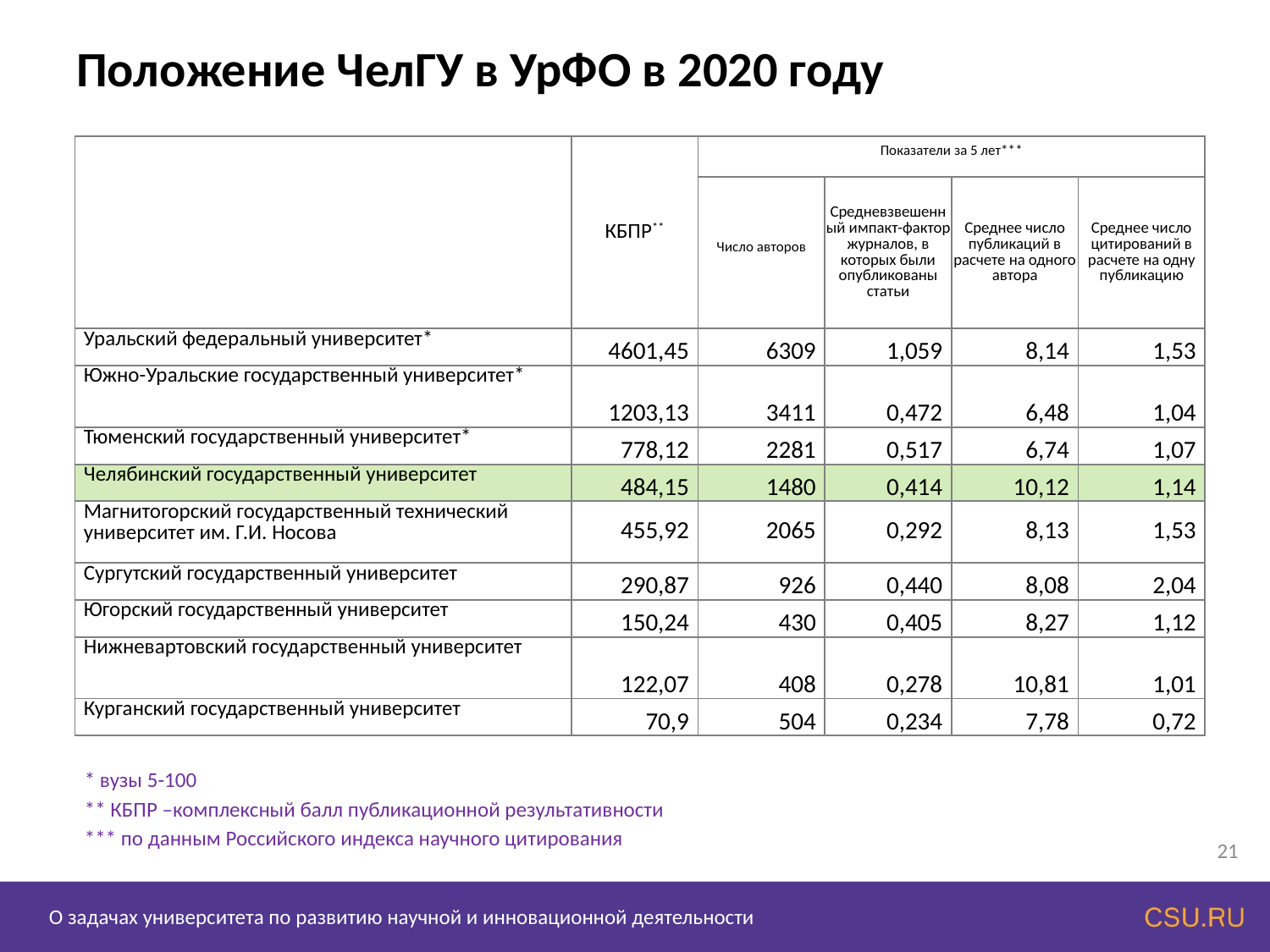

Положение ЧелГУ в УрФО в 2020 году
|  | КБПР\*\* | Показатели за 5 лет\*\*\* |  |  |  |
| --- | --- | --- | --- | --- | --- |
|  | КБПР\*\* | Число авторов | Средневзвешенный импакт-фактор журналов, в которых были опубликованы статьи | Среднее число публикаций в расчете на одного автора | Среднее число цитирований в расчете на одну публикацию |
| Уральский федеральный университет\* | 4601,45 | 6309 | 1,059 | 8,14 | 1,53 |
| Южно-Уральские государственный университет\* | 1203,13 | 3411 | 0,472 | 6,48 | 1,04 |
| Тюменский государственный университет\* | 778,12 | 2281 | 0,517 | 6,74 | 1,07 |
| Челябинский государственный университет | 484,15 | 1480 | 0,414 | 10,12 | 1,14 |
| Магнитогорский государственный технический университет им. Г.И. Носова | 455,92 | 2065 | 0,292 | 8,13 | 1,53 |
| Сургутский государственный университет | 290,87 | 926 | 0,440 | 8,08 | 2,04 |
| Югорский государственный университет | 150,24 | 430 | 0,405 | 8,27 | 1,12 |
| Нижневартовский государственный университет | 122,07 | 408 | 0,278 | 10,81 | 1,01 |
| Курганский государственный университет | 70,9 | 504 | 0,234 | 7,78 | 0,72 |
* вузы 5-100
** КБПР –комплексный балл публикационной результативности
*** по данным Российского индекса научного цитирования

21
О задачах университета по развитию научной и инновационной деятельности